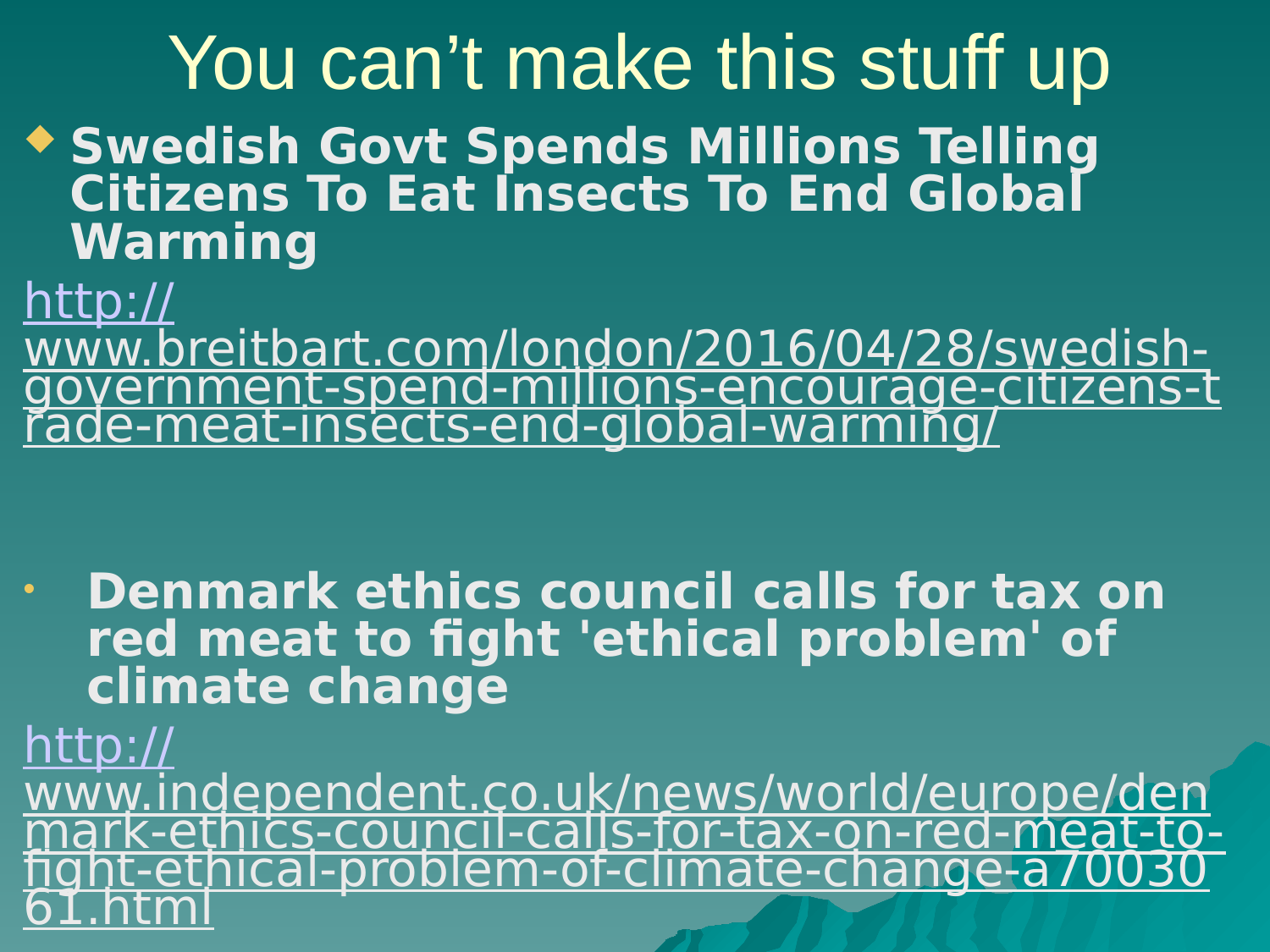

You can’t make this stuff up
Swedish Govt Spends Millions Telling Citizens To Eat Insects To End Global Warming
http://www.breitbart.com/london/2016/04/28/swedish-government-spend-millions-encourage-citizens-trade-meat-insects-end-global-warming/

Denmark ethics council calls for tax on red meat to fight 'ethical problem' of climate change
http://www.independent.co.uk/news/world/europe/denmark-ethics-council-calls-for-tax-on-red-meat-to-fight-ethical-problem-of-climate-change-a7003061.html